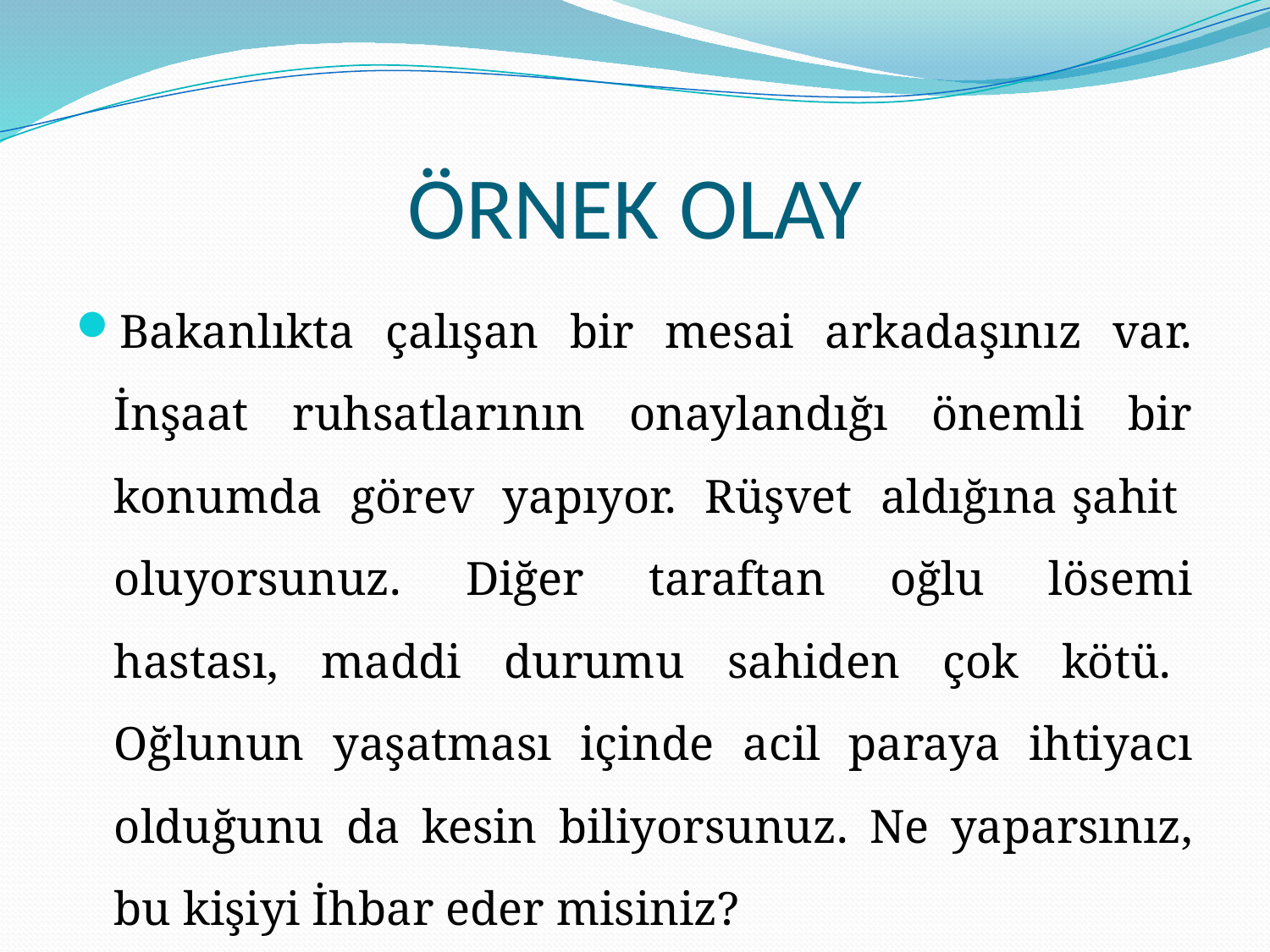

# ÖRNEK OLAY
Bakanlıkta  çalışan  bir  mesai  arkadaşınız  var. İnşaat  ruhsatlarının  onaylandığı  önemli  bir konumda  görev  yapıyor.  Rüşvet  aldığına şahit  oluyorsunuz.  Diğer  taraftan  oğlu  lösemi hastası,  maddi  durumu  sahiden  çok  kötü.  Oğlunun  yaşatması  içinde  acil  paraya  ihtiyacı olduğunu da kesin biliyorsunuz. Ne yaparsınız, bu kişiyi İhbar eder misiniz?